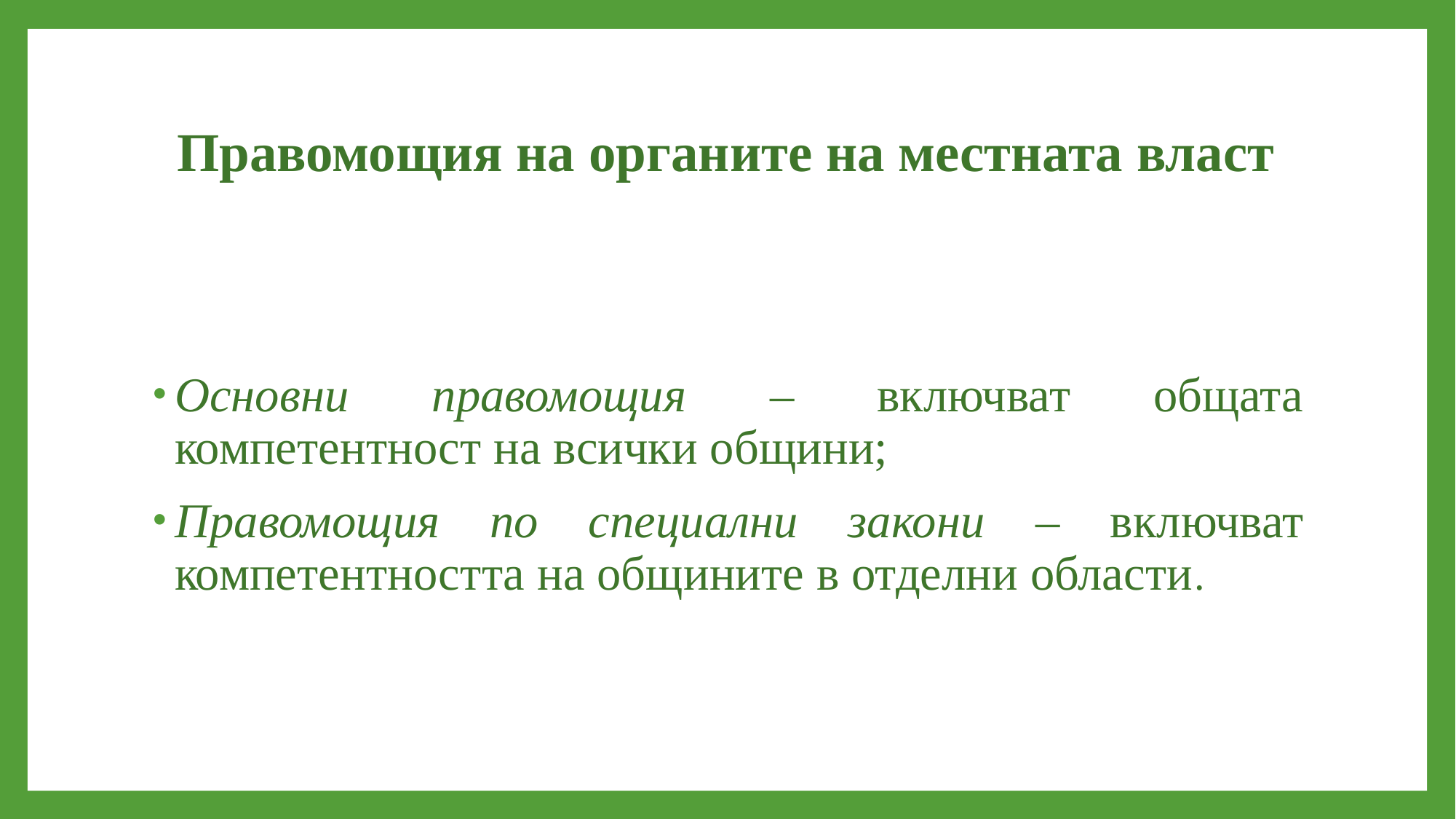

# Правомощия на органите на местната власт

Основни правомощия – включват общата компетентност на всички общини;
Правомощия по специални закони – включват компетентността на общините в отделни области.